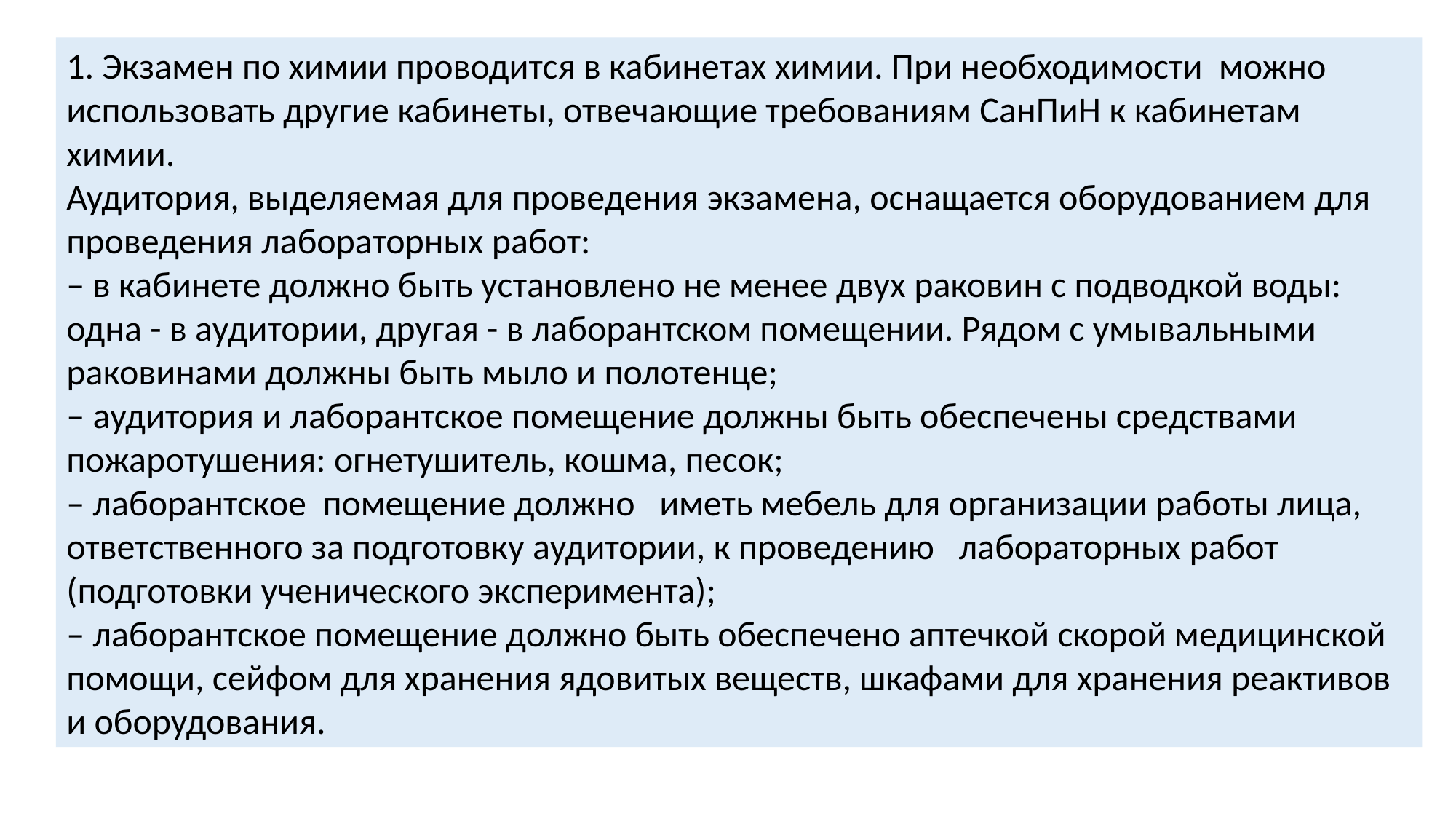

1. Экзамен по химии проводится в кабинетах химии. При необходимости  можно использовать другие кабинеты, отвечающие требованиям СанПиН к кабинетам химии.
Аудитория, выделяемая для проведения экзамена, оснащается оборудованием для проведения лабораторных работ:
– в кабинете должно быть установлено не менее двух раковин с подводкой воды: одна - в аудитории, другая - в лаборантском помещении. Рядом с умывальными раковинами должны быть мыло и полотенце;
– аудитория и лаборантское помещение должны быть обеспечены средствами пожаротушения: огнетушитель, кошма, песок;
– лаборантское  помещение должно   иметь мебель для организации работы лица, ответственного за подготовку аудитории, к проведению   лабораторных работ (подготовки ученического эксперимента);
– лаборантское помещение должно быть обеспечено аптечкой скорой медицинской помощи, сейфом для хранения ядовитых веществ, шкафами для хранения реактивов и оборудования.